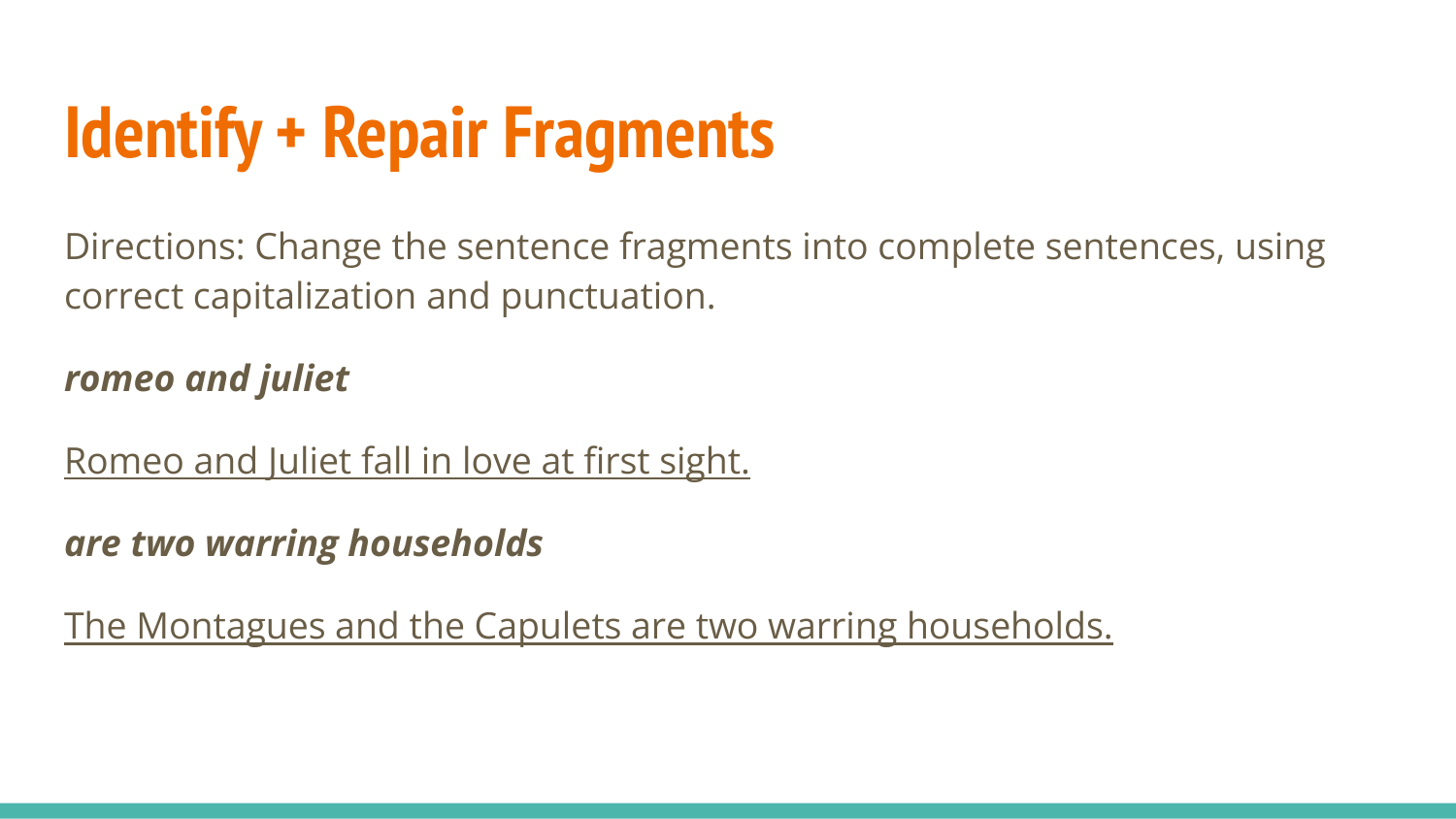

# Identify + Repair Fragments
Directions: Change the sentence fragments into complete sentences, using correct capitalization and punctuation.
romeo and juliet
Romeo and Juliet fall in love at first sight.
are two warring households
The Montagues and the Capulets are two warring households.